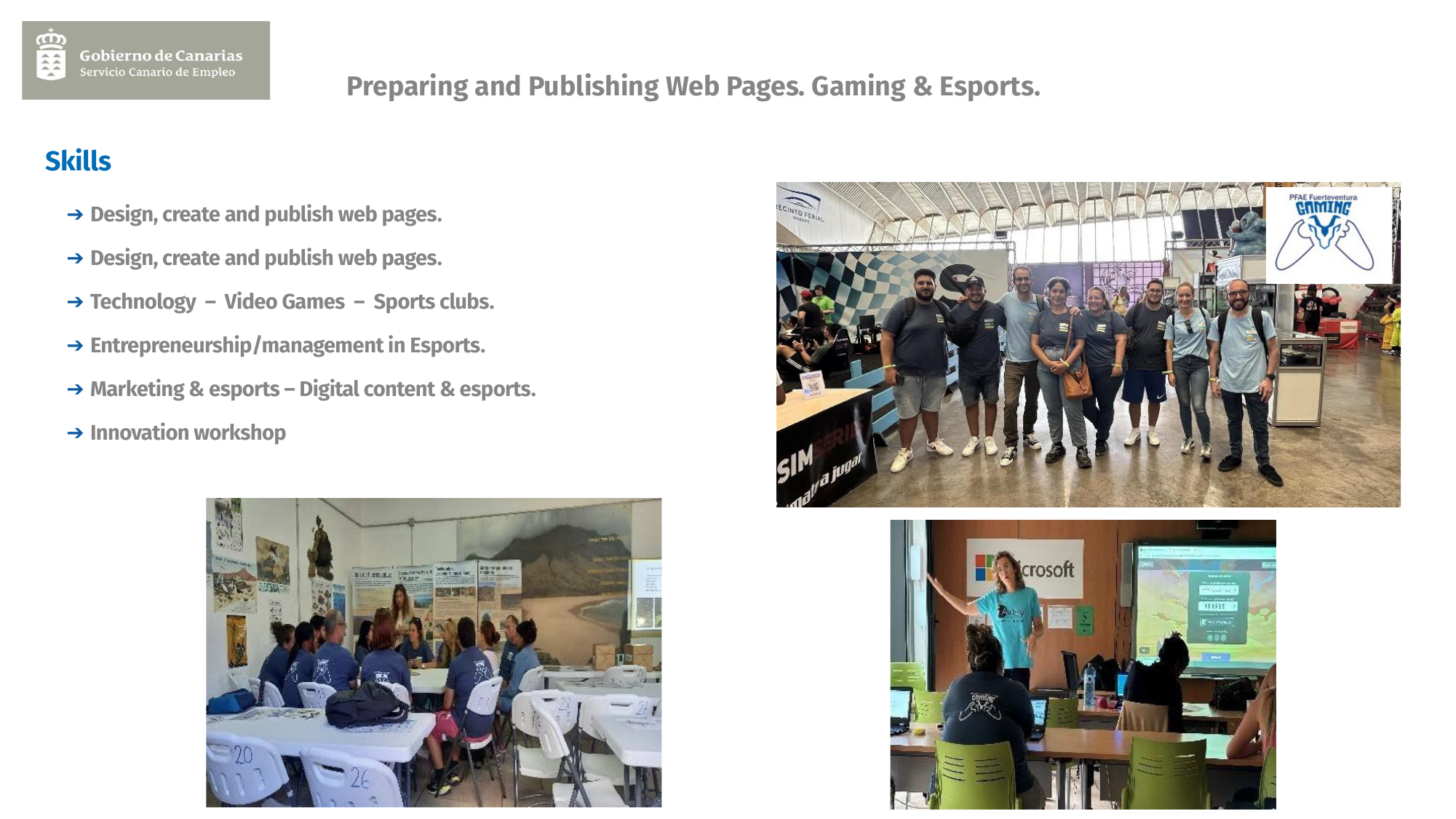

# Preparing and Publishing Web Pages. Gaming & Esports.
Skills
➔ Design, create and publish web pages.
➔ Design, create and publish web pages.
➔ Technology  –  Video Games  –  Sports clubs.
➔ Entrepreneurship/management in Esports.
➔ Marketing & esports – Digital content & esports.
➔ Innovation workshop